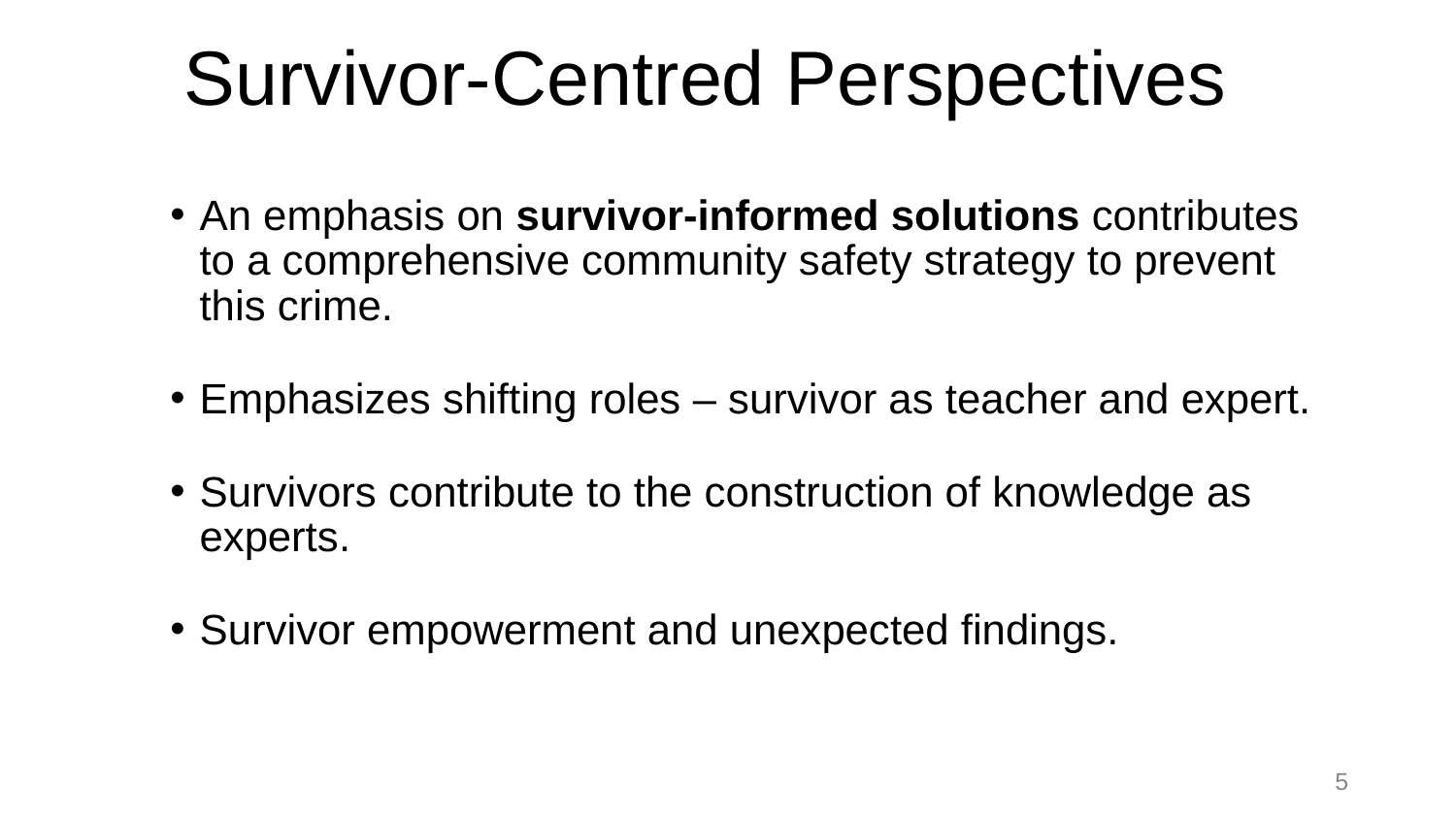

# Survivor-Centred Perspectives
An emphasis on survivor-informed solutions contributes to a comprehensive community safety strategy to prevent this crime.
Emphasizes shifting roles – survivor as teacher and expert.
Survivors contribute to the construction of knowledge as experts.
Survivor empowerment and unexpected findings.
5